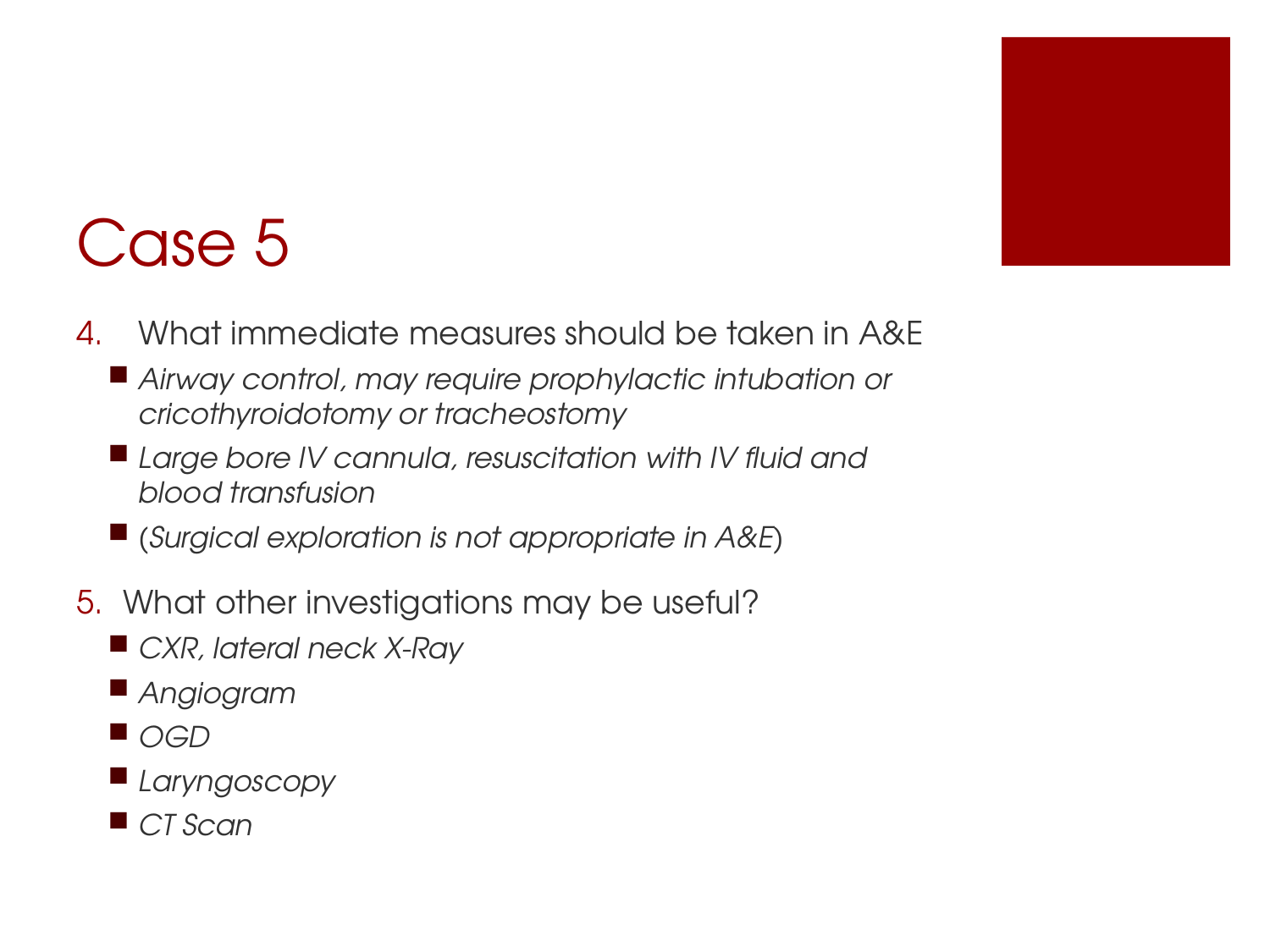

# Case 5
What immediate measures should be taken in A&E
Airway control, may require prophylactic intubation or cricothyroidotomy or tracheostomy
Large bore IV cannula, resuscitation with IV fluid and blood transfusion
(Surgical exploration is not appropriate in A&E)
What other investigations may be useful?
CXR, lateral neck X-Ray
Angiogram
OGD
Laryngoscopy
CT Scan